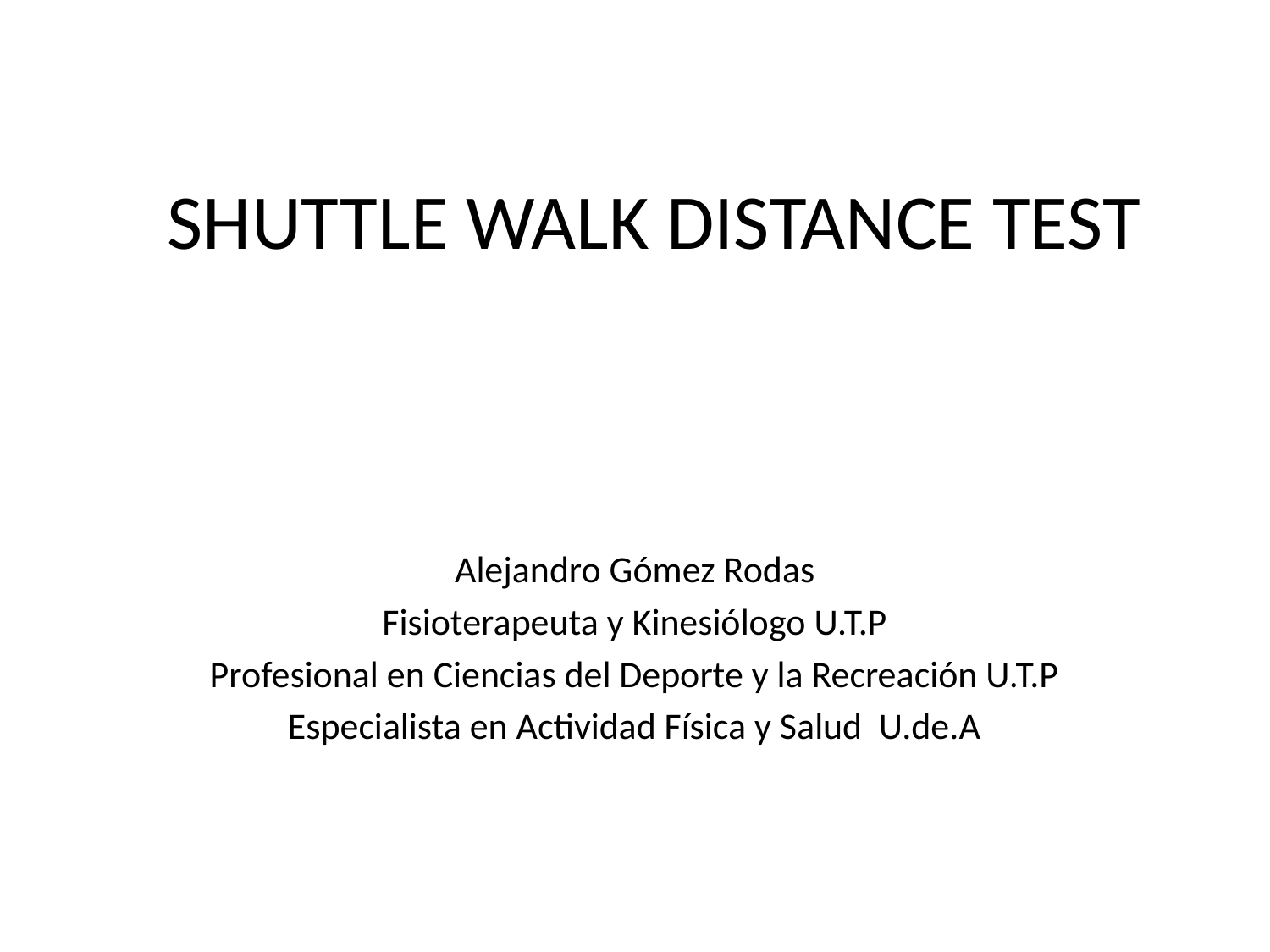

# SHUTTLE WALK DISTANCE TEST
Alejandro Gómez Rodas
Fisioterapeuta y Kinesiólogo U.T.P
Profesional en Ciencias del Deporte y la Recreación U.T.P
Especialista en Actividad Física y Salud  U.de.A